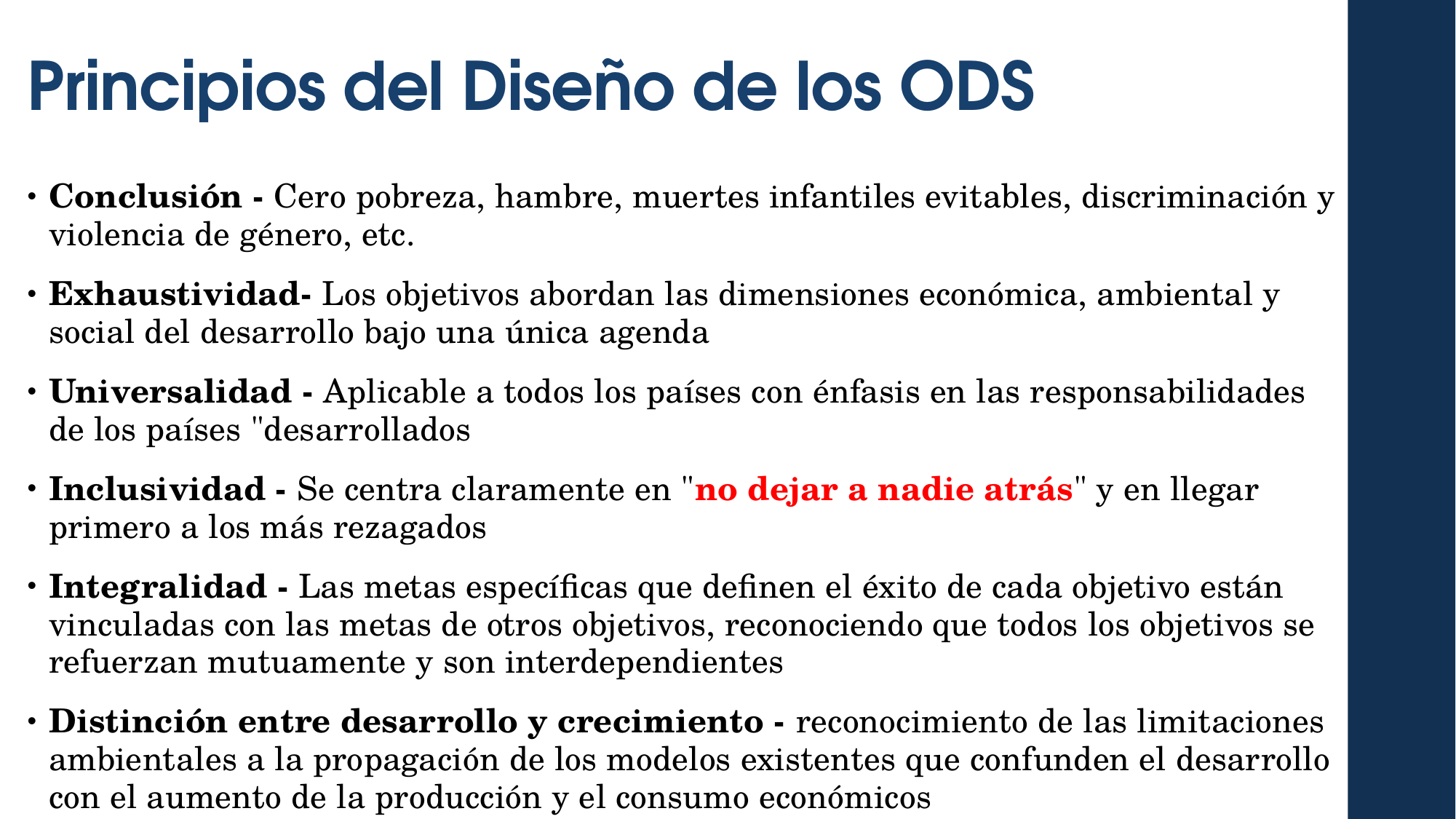

# Principios del Diseño de los ODS
Conclusión - Cero pobreza, hambre, muertes infantiles evitables, discriminación y violencia de género, etc.
Exhaustividad- Los objetivos abordan las dimensiones económica, ambiental y social del desarrollo bajo una única agenda
Universalidad - Aplicable a todos los países con énfasis en las responsabilidades de los países "desarrollados
Inclusividad - Se centra claramente en "no dejar a nadie atrás" y en llegar primero a los más rezagados
Integralidad - Las metas específicas que definen el éxito de cada objetivo están vinculadas con las metas de otros objetivos, reconociendo que todos los objetivos se refuerzan mutuamente y son interdependientes
Distinción entre desarrollo y crecimiento - reconocimiento de las limitaciones ambientales a la propagación de los modelos existentes que confunden el desarrollo con el aumento de la producción y el consumo económicos